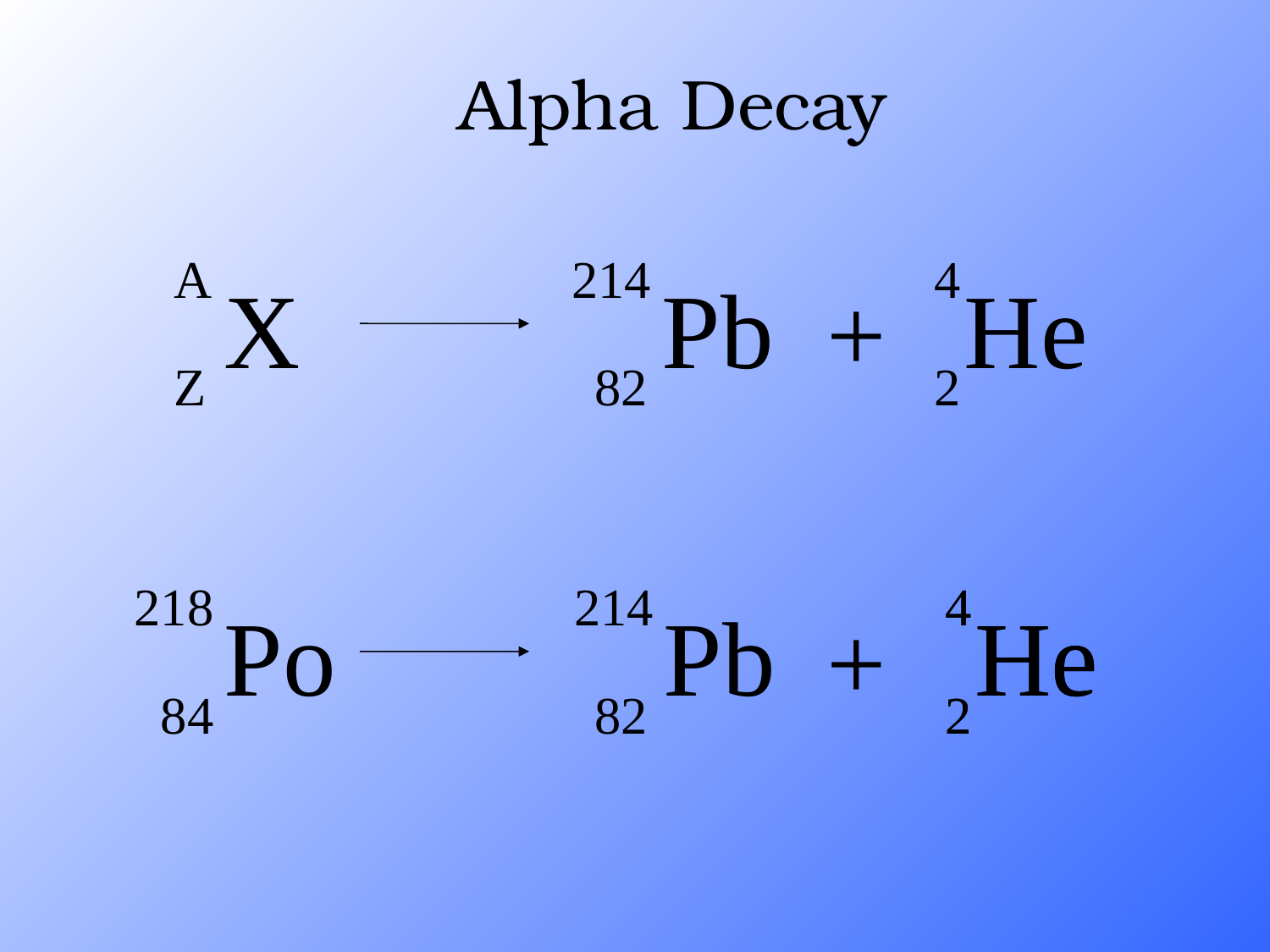

Alpha Decay
     A
X
 Z
  214
Pb
   82
4
He
2
+

  218
Po
84
214
4
He
2
Pb
+

82
4
He
2